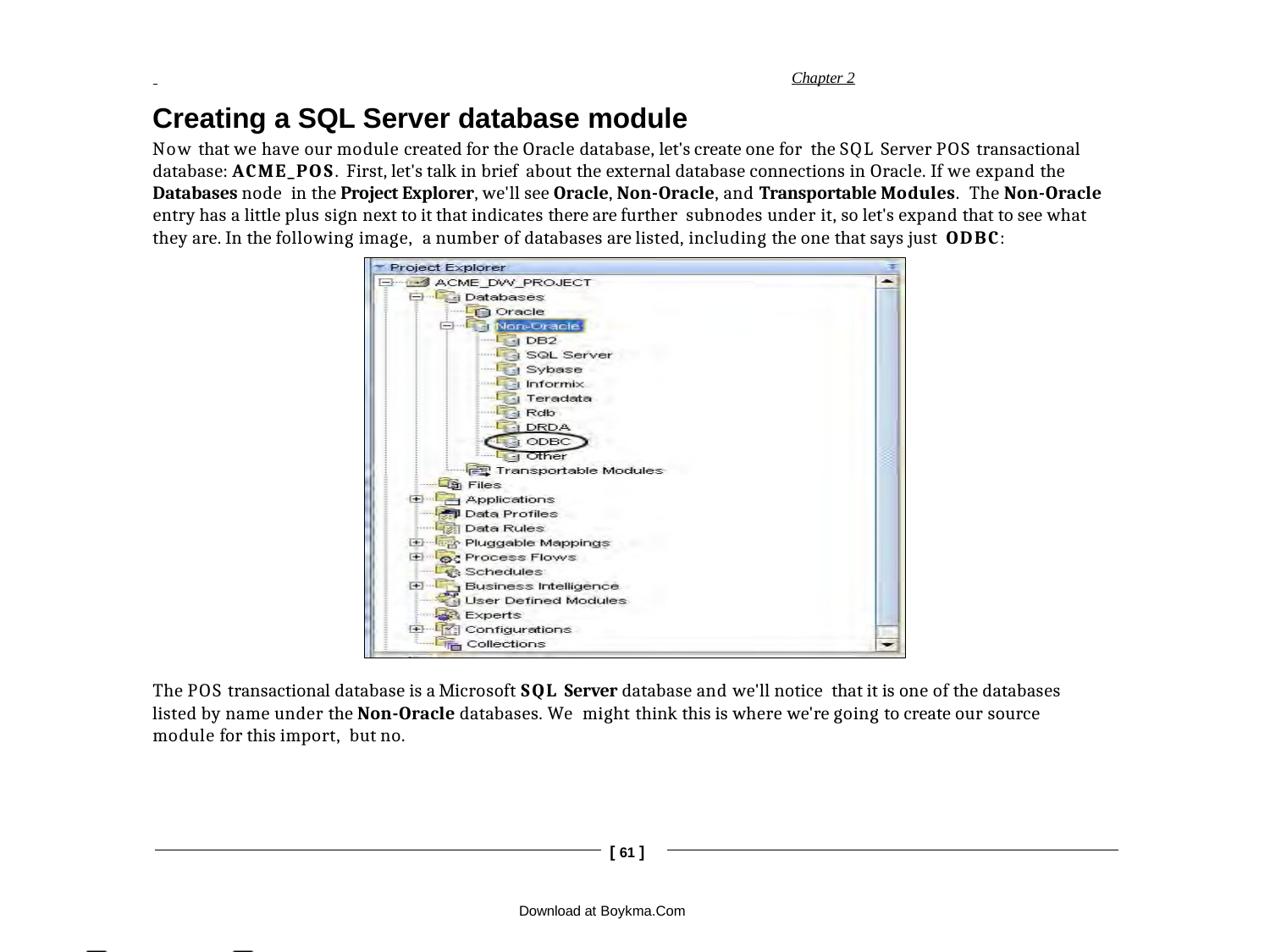

Chapter 2
Creating a SQL Server database module
Now that we have our module created for the Oracle database, let's create one for  the SQL Server POS transactional database: ACME_POS. First, let's talk in brief  about the external database connections in Oracle. If we expand the Databases node  in the Project Explorer, we'll see Oracle, Non-Oracle, and Transportable Modules.  The Non-Oracle entry has a little plus sign next to it that indicates there are further  subnodes under it, so let's expand that to see what they are. In the following image,  a number of databases are listed, including the one that says just  ODBC:

The POS transactional database is a Microsoft SQL Server database and we'll notice  that it is one of the databases listed by name under the Non-Oracle databases. We  might think this is where we're going to create our source module for this import,  but no.
[ 61 ]
Download at Boykma.Com